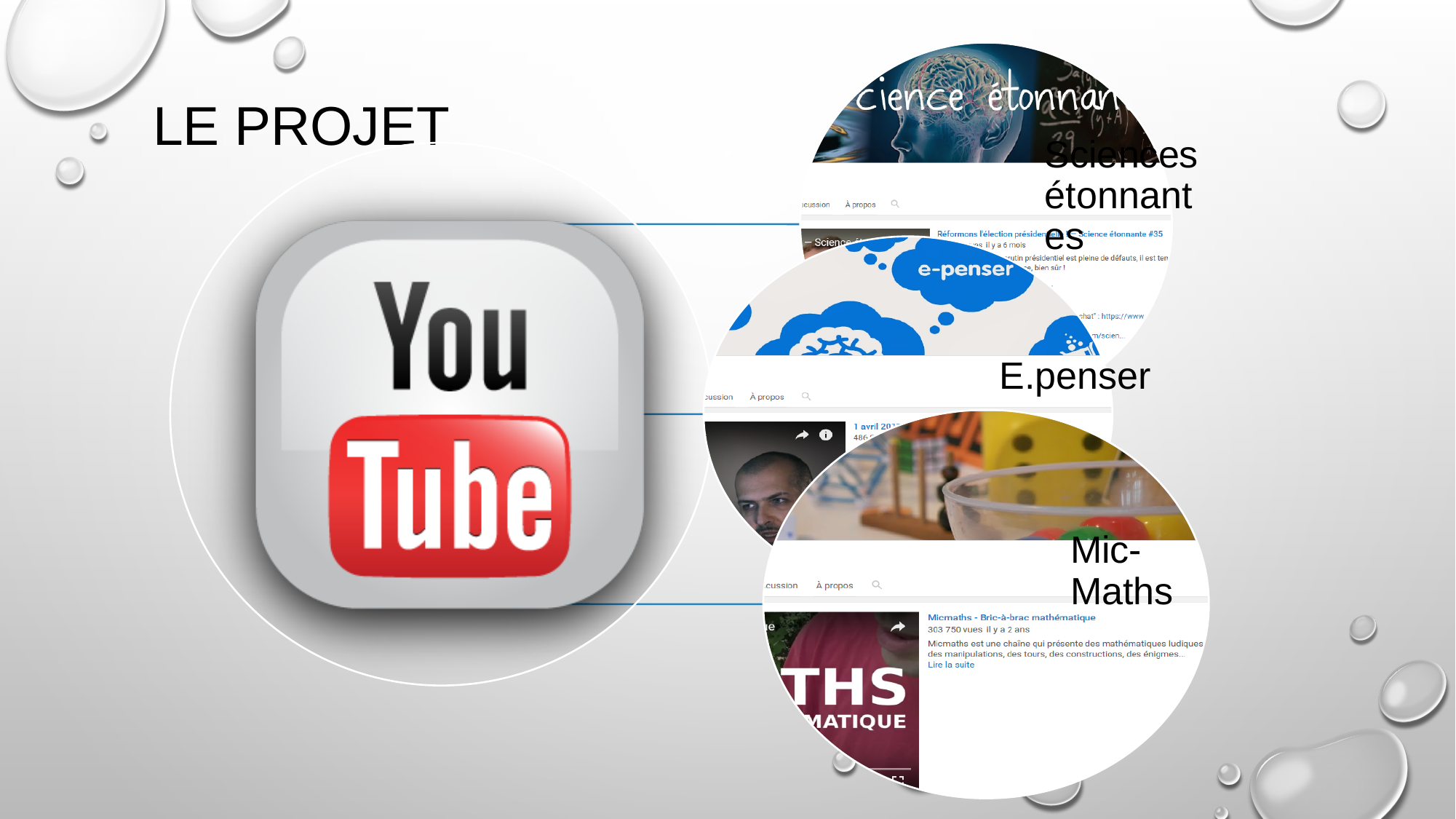

# LE PROJET

Sciences étonnantes
E.penser
Mic-Maths